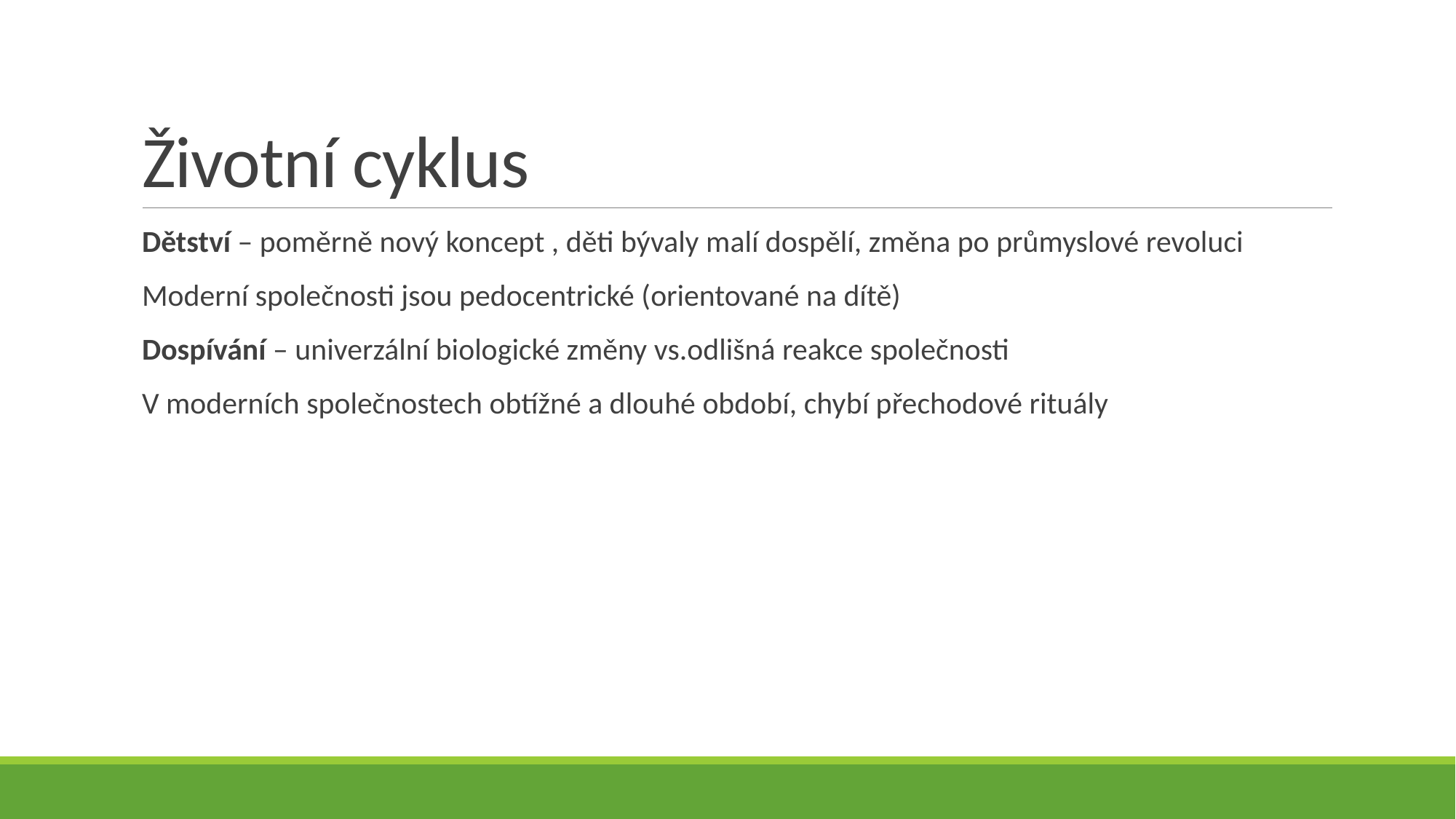

# Životní cyklus
Dětství – poměrně nový koncept , děti bývaly malí dospělí, změna po průmyslové revoluci
Moderní společnosti jsou pedocentrické (orientované na dítě)
Dospívání – univerzální biologické změny vs.odlišná reakce společnosti
V moderních společnostech obtížné a dlouhé období, chybí přechodové rituály